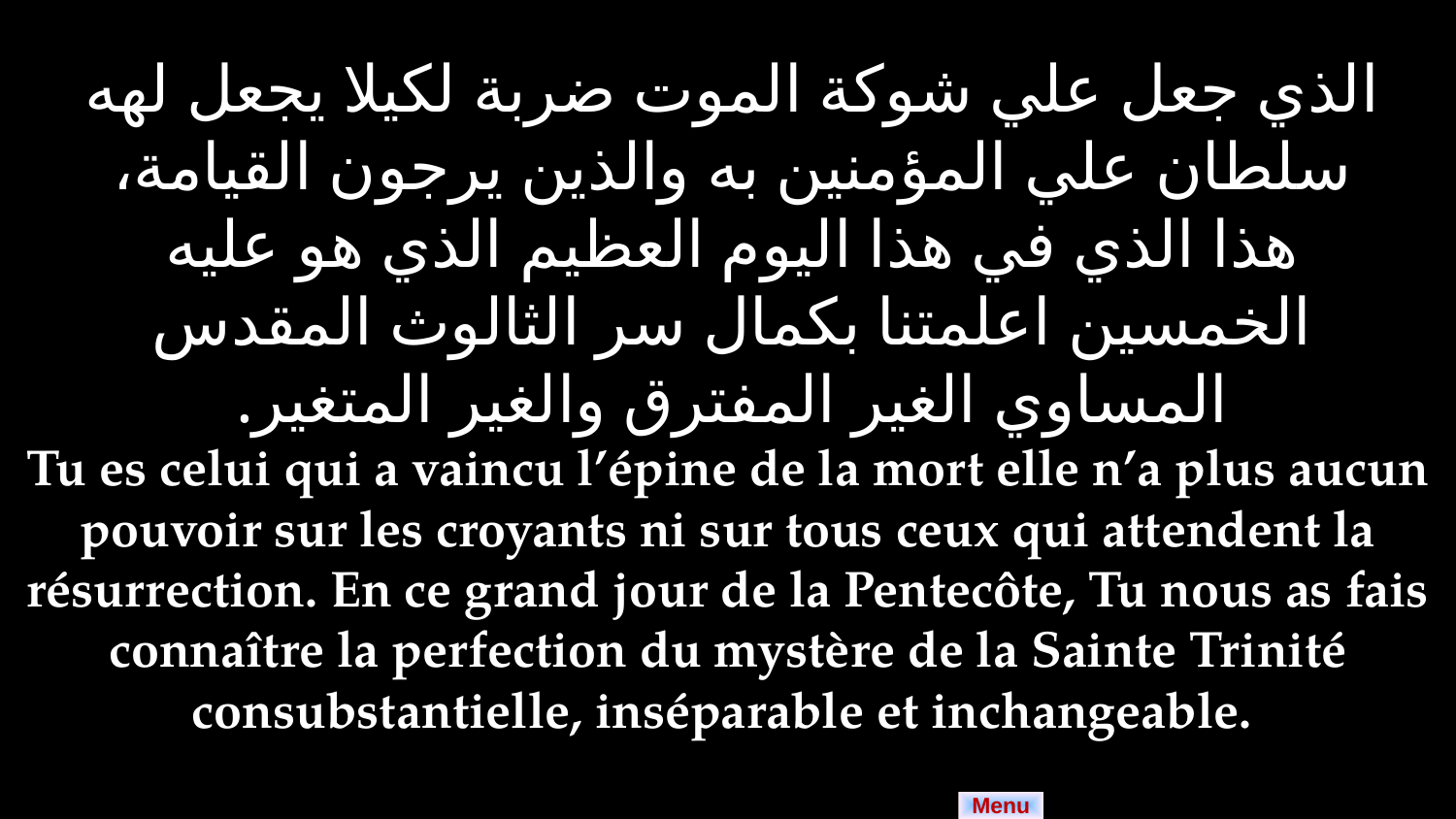

الذي جعل علي شوكة الموت ضربة لكيلا يجعل لهه سلطان علي المؤمنين به والذين يرجون القيامة، هذا الذي في هذا اليوم العظيم الذي هو عليه الخمسين اعلمتنا بكمال سر الثالوث المقدس المساوي الغير المفترق والغير المتغير.
Tu es celui qui a vaincu l’épine de la mort elle n’a plus aucun pouvoir sur les croyants ni sur tous ceux qui attendent la résurrection. En ce grand jour de la Pentecôte, Tu nous as fais connaître la perfection du mystère de la Sainte Trinité consubstantielle, inséparable et inchangeable.